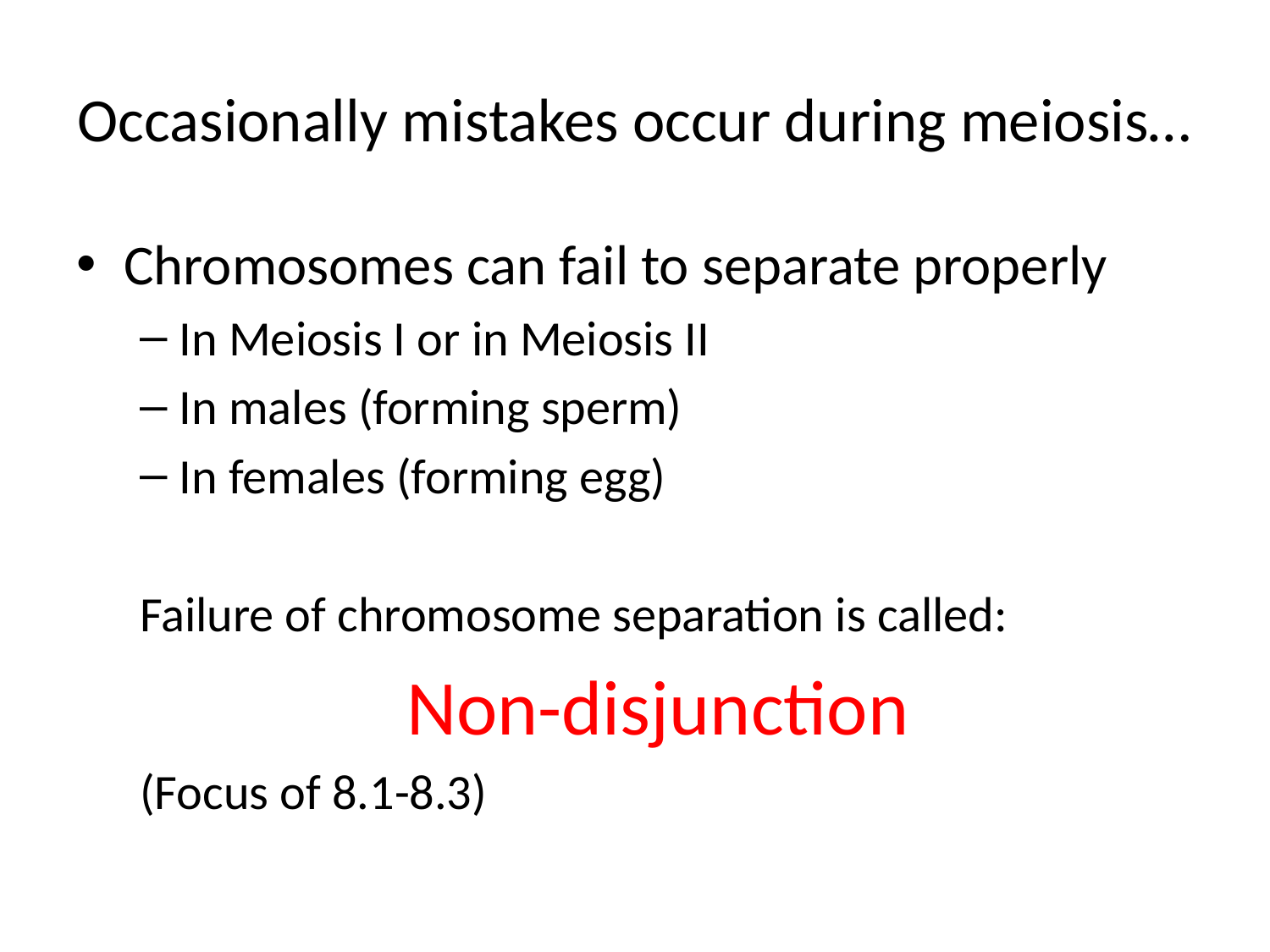

Occasionally mistakes occur during meiosis…
Chromosomes can fail to separate properly
In Meiosis I or in Meiosis II
In males (forming sperm)
In females (forming egg)

Failure of chromosome separation is called:
Non-disjunction
(Focus of 8.1-8.3)